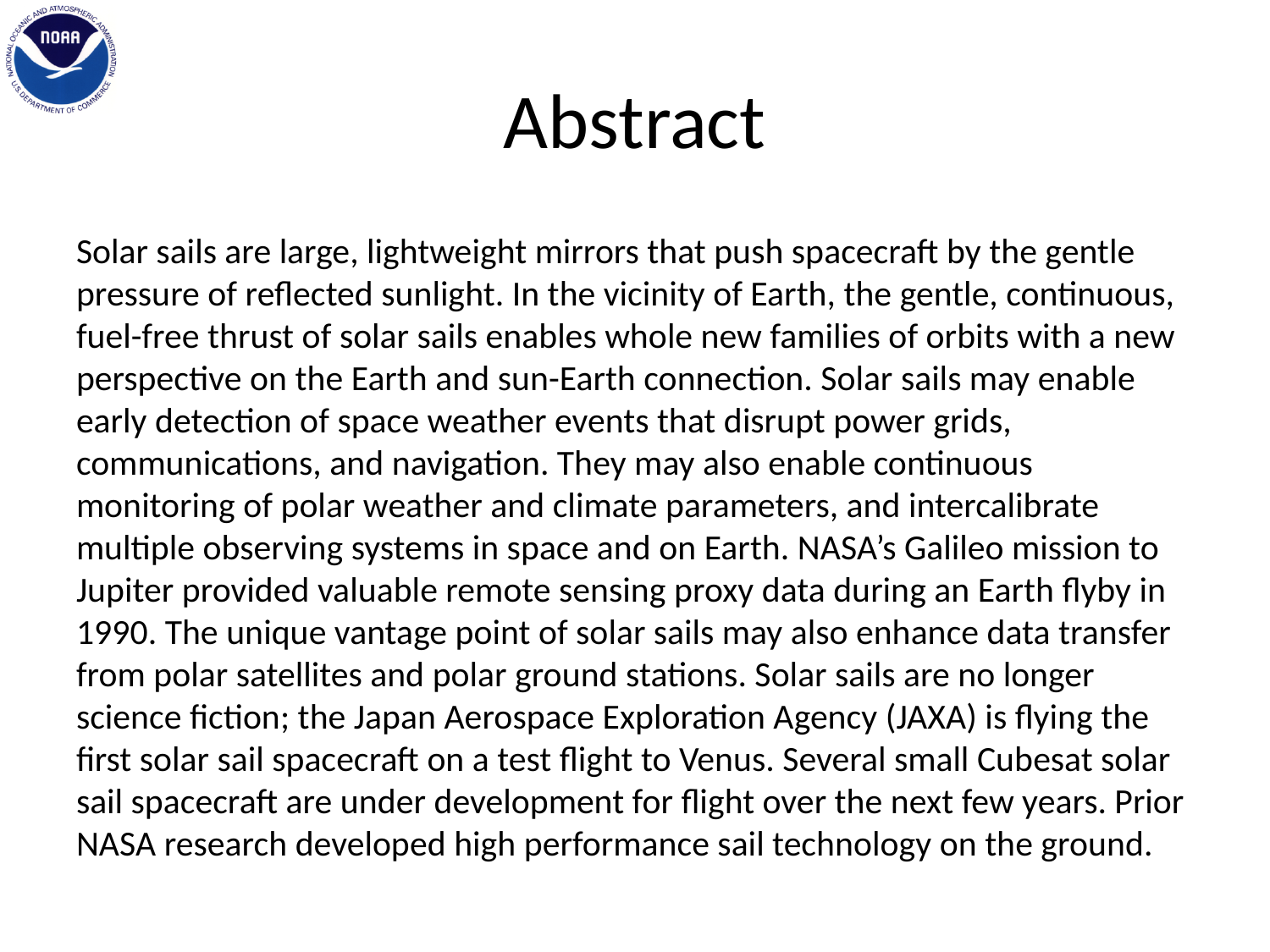

# Abstract
Solar sails are large, lightweight mirrors that push spacecraft by the gentle pressure of reflected sunlight. In the vicinity of Earth, the gentle, continuous, fuel-free thrust of solar sails enables whole new families of orbits with a new perspective on the Earth and sun-Earth connection. Solar sails may enable early detection of space weather events that disrupt power grids, communications, and navigation. They may also enable continuous monitoring of polar weather and climate parameters, and intercalibrate multiple observing systems in space and on Earth. NASA’s Galileo mission to Jupiter provided valuable remote sensing proxy data during an Earth flyby in 1990. The unique vantage point of solar sails may also enhance data transfer from polar satellites and polar ground stations. Solar sails are no longer science fiction; the Japan Aerospace Exploration Agency (JAXA) is flying the first solar sail spacecraft on a test flight to Venus. Several small Cubesat solar sail spacecraft are under development for flight over the next few years. Prior NASA research developed high performance sail technology on the ground.